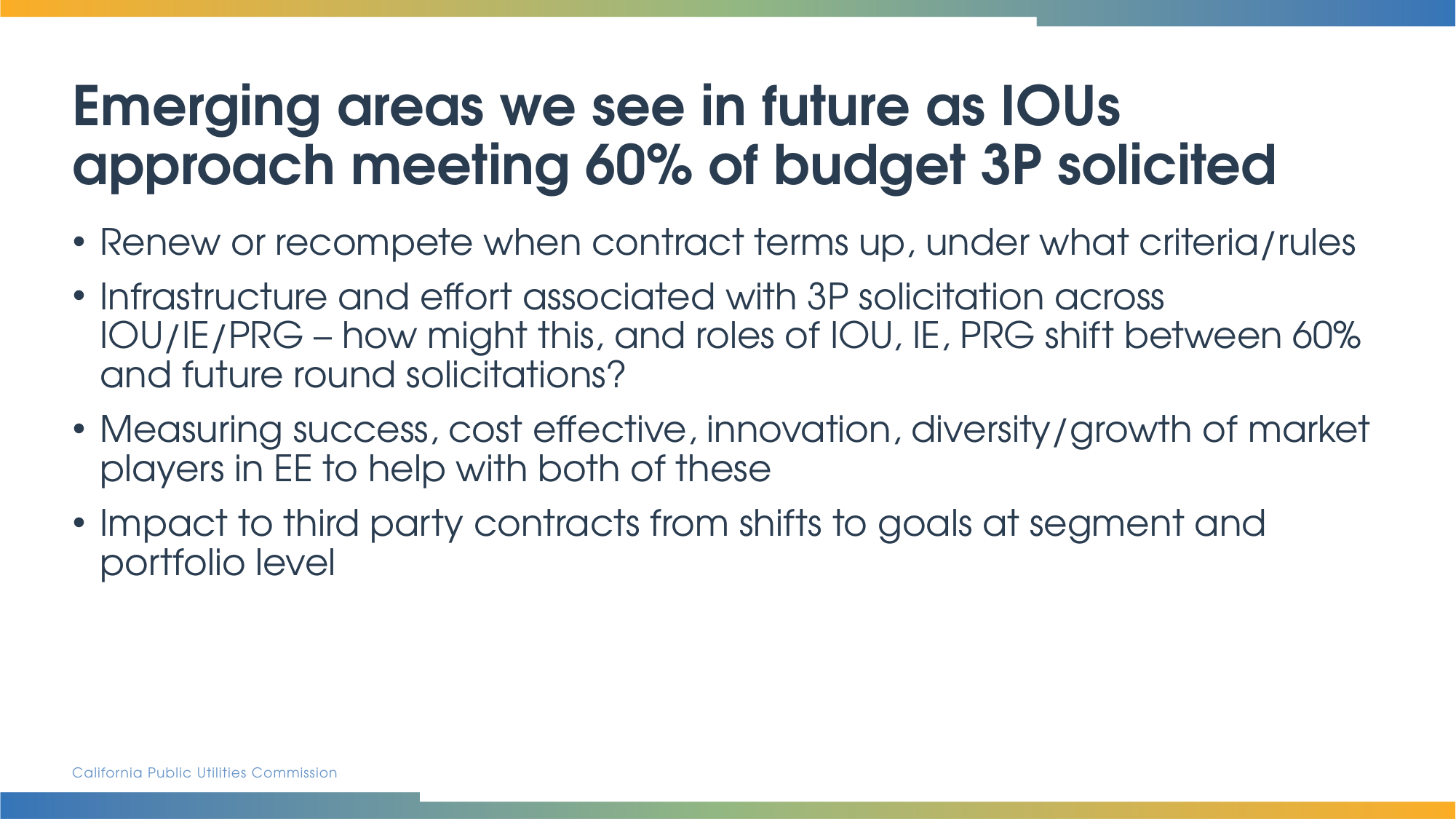

# Emerging areas we see in future as IOUs approach meeting 60% of budget 3P solicited
Renew or recompete when contract terms up, under what criteria/rules
Infrastructure and effort associated with 3P solicitation across IOU/IE/PRG – how might this, and roles of IOU, IE, PRG shift between 60% and future round solicitations?
Measuring success, cost effective, innovation, diversity/growth of market players in EE to help with both of these
Impact to third party contracts from shifts to goals at segment and portfolio level